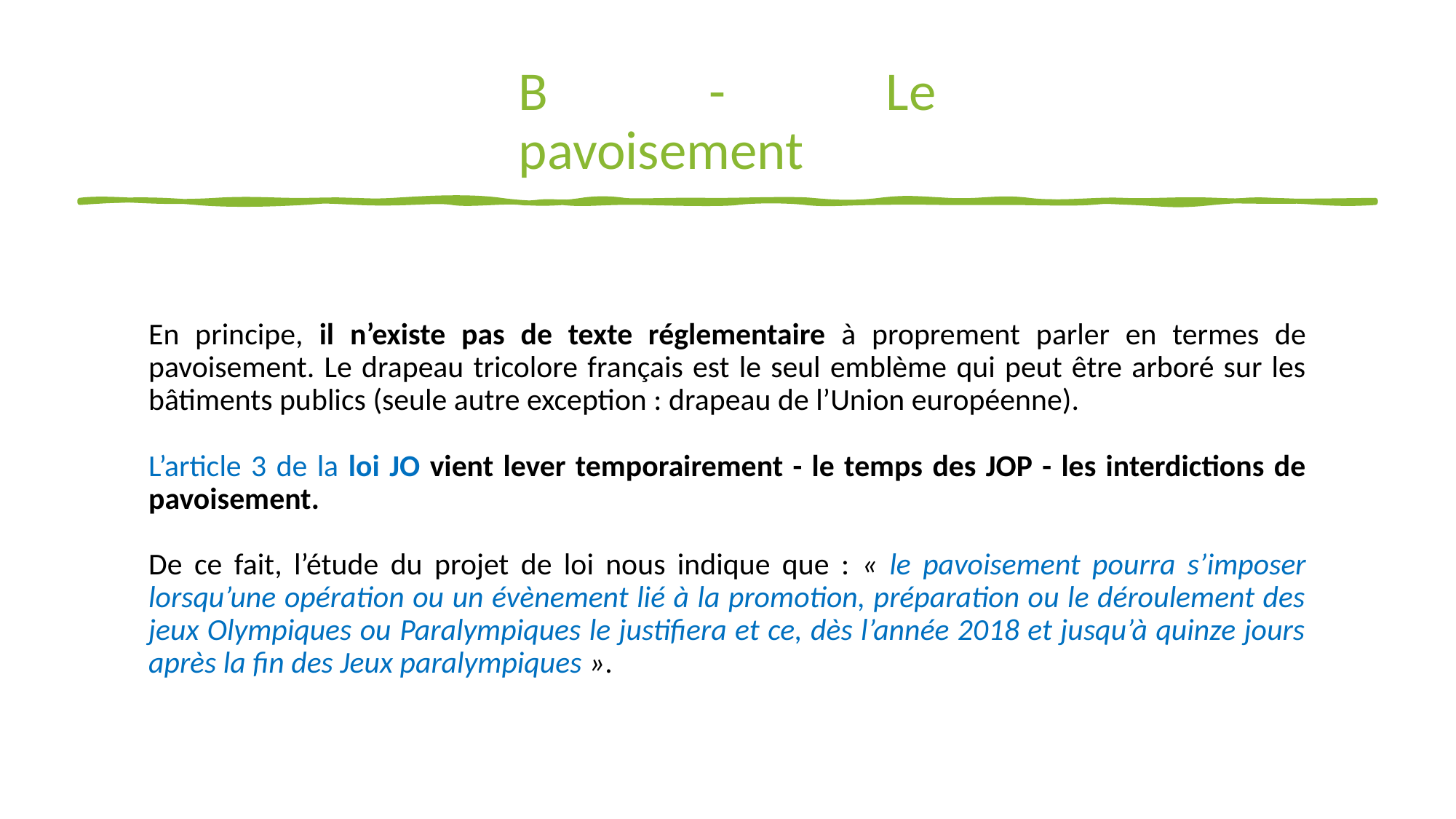

# B - Le pavoisement

En principe, il n’existe pas de texte réglementaire à proprement parler en termes de pavoisement. Le drapeau tricolore français est le seul emblème qui peut être arboré sur les bâtiments publics (seule autre exception : drapeau de l’Union européenne).

L’article 3 de la loi JO vient lever temporairement - le temps des JOP - les interdictions de pavoisement.

De ce fait, l’étude du projet de loi nous indique que : « le pavoisement pourra s’imposer lorsqu’une opération ou un évènement lié à la promotion, préparation ou le déroulement des jeux Olympiques ou Paralympiques le justifiera et ce, dès l’année 2018 et jusqu’à quinze jours après la fin des Jeux paralympiques ».